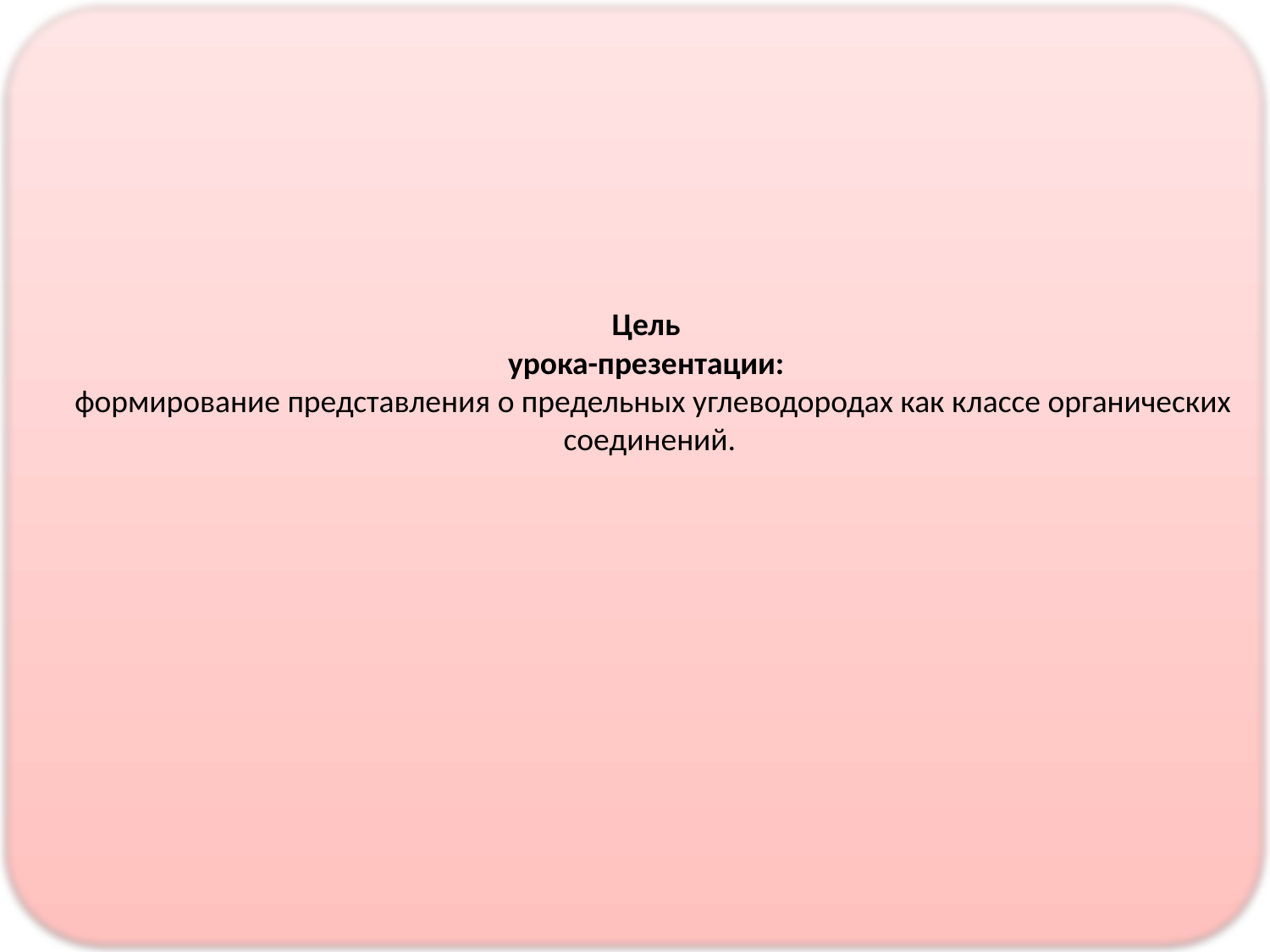

# Цель урока-презентации:  формирование представления о предельных углеводородах как классе органических соединений.